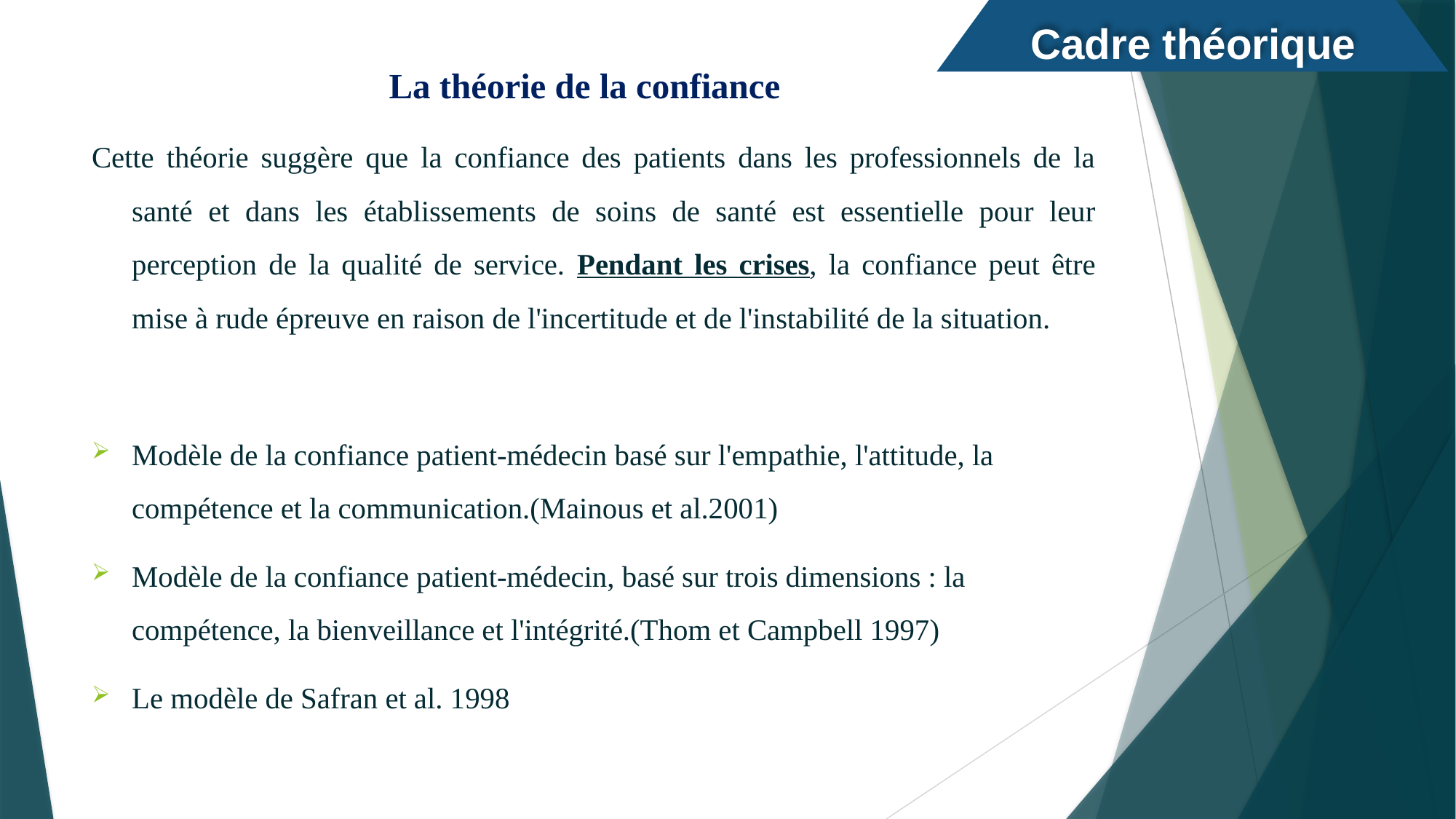

Cadre théorique
La théorie de la confiance
Cette théorie suggère que la confiance des patients dans les professionnels de la santé et dans les établissements de soins de santé est essentielle pour leur perception de la qualité de service. Pendant les crises, la confiance peut être mise à rude épreuve en raison de l'incertitude et de l'instabilité de la situation.

Modèle de la confiance patient-médecin basé sur l'empathie, l'attitude, la compétence et la communication.(Mainous et al.2001)
Modèle de la confiance patient-médecin, basé sur trois dimensions : la compétence, la bienveillance et l'intégrité.(Thom et Campbell 1997)
Le modèle de Safran et al. 1998